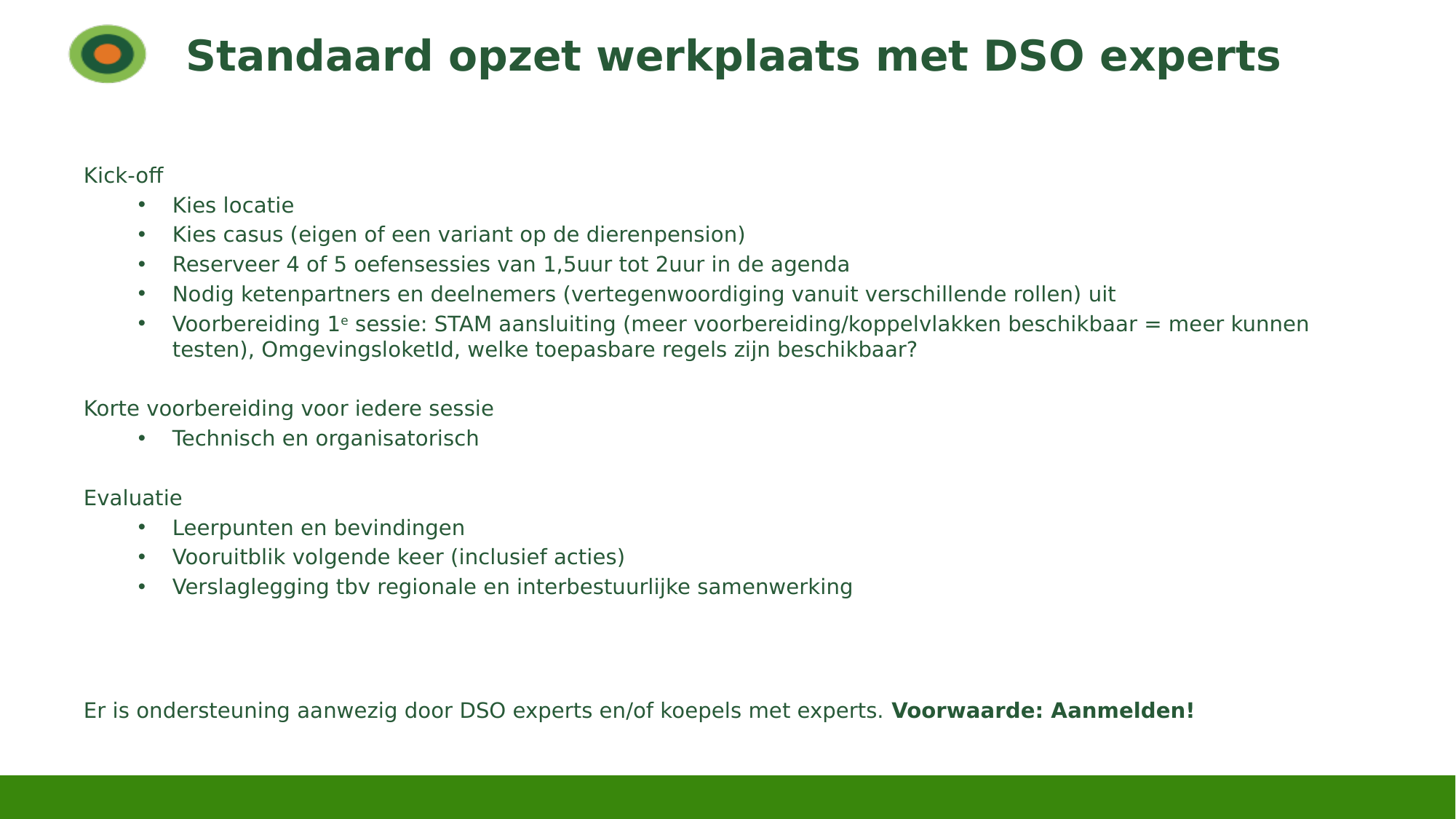

# Standaard opzet werkplaats met DSO experts
Kick-off
Kies locatie
Kies casus (eigen of een variant op de dierenpension)
Reserveer 4 of 5 oefensessies van 1,5uur tot 2uur in de agenda
Nodig ketenpartners en deelnemers (vertegenwoordiging vanuit verschillende rollen) uit
Voorbereiding 1e sessie: STAM aansluiting (meer voorbereiding/koppelvlakken beschikbaar = meer kunnen testen), OmgevingsloketId, welke toepasbare regels zijn beschikbaar?

Korte voorbereiding voor iedere sessie
Technisch en organisatorisch

Evaluatie
Leerpunten en bevindingen
Vooruitblik volgende keer (inclusief acties)
Verslaglegging tbv regionale en interbestuurlijke samenwerking

Er is ondersteuning aanwezig door DSO experts en/of koepels met experts. Voorwaarde: Aanmelden!